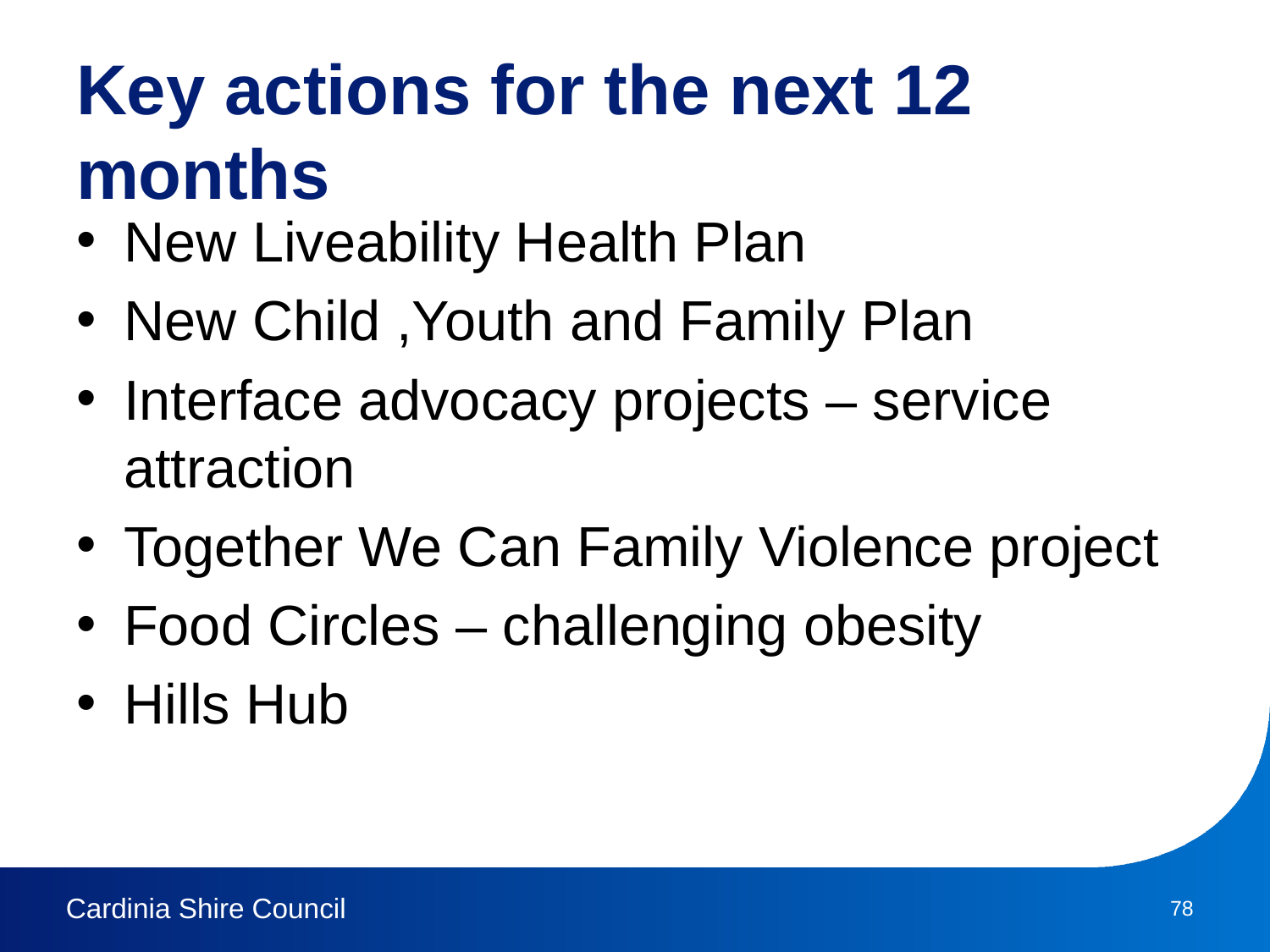

# Key actions for the next 12 months
New Liveability Health Plan
New Child ,Youth and Family Plan
Interface advocacy projects – service attraction
Together We Can Family Violence project
Food Circles – challenging obesity
Hills Hub

78